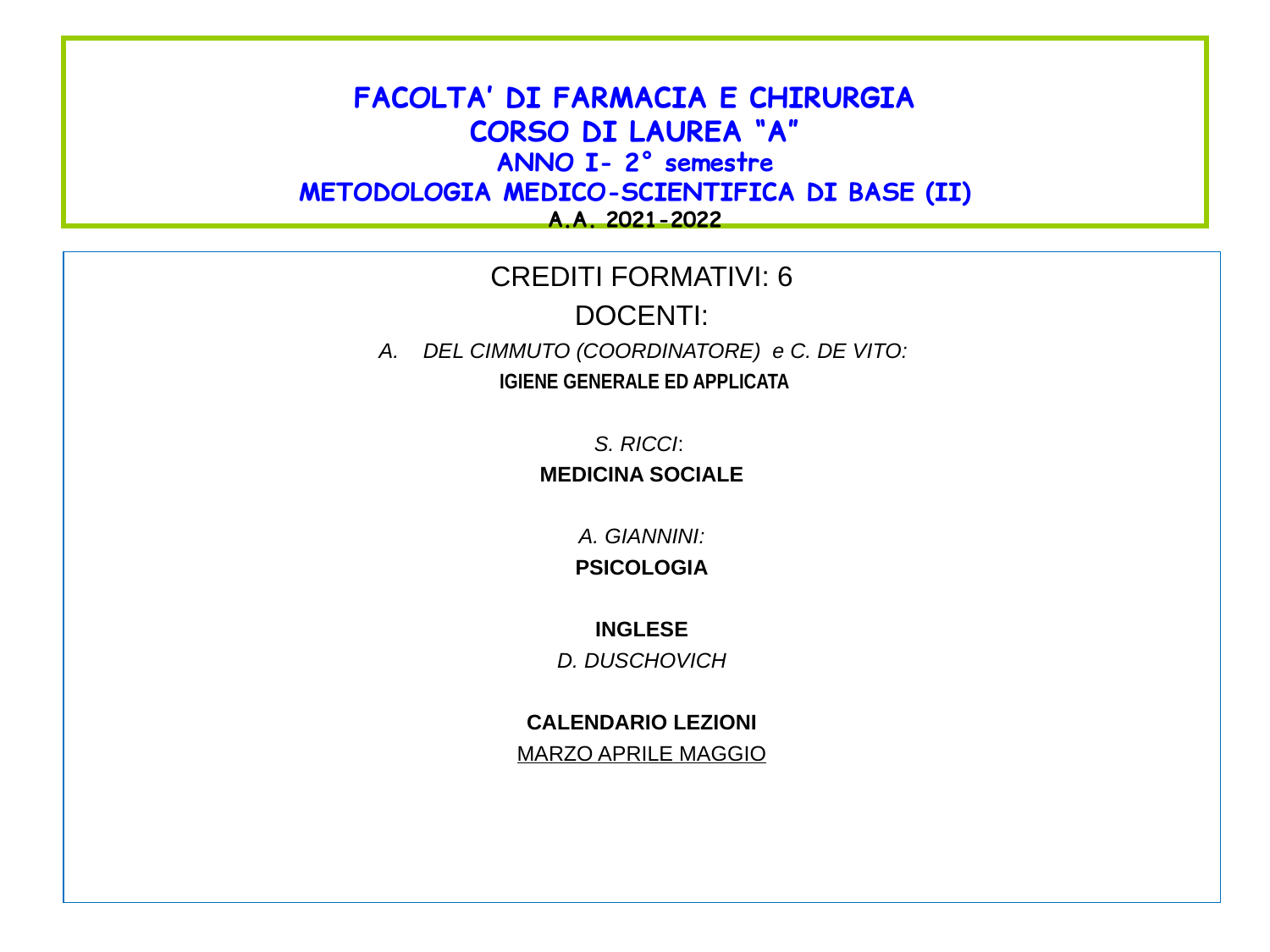

# FACOLTA’ DI FARMACIA E CHIRURGIA CORSO DI LAUREA “A” ANNO I- 2° semestre METODOLOGIA MEDICO-SCIENTIFICA DI BASE (II) A.A. 2021-2022
CREDITI FORMATIVI: 6
DOCENTI:
DEL CIMMUTO (COORDINATORE)  e C. DE VITO:
 IGIENE GENERALE ED APPLICATA

S. RICCI:
MEDICINA SOCIALE

A. GIANNINI:
PSICOLOGIA

INGLESE
D. DUSCHOVICH

CALENDARIO LEZIONI
MARZO APRILE MAGGIO